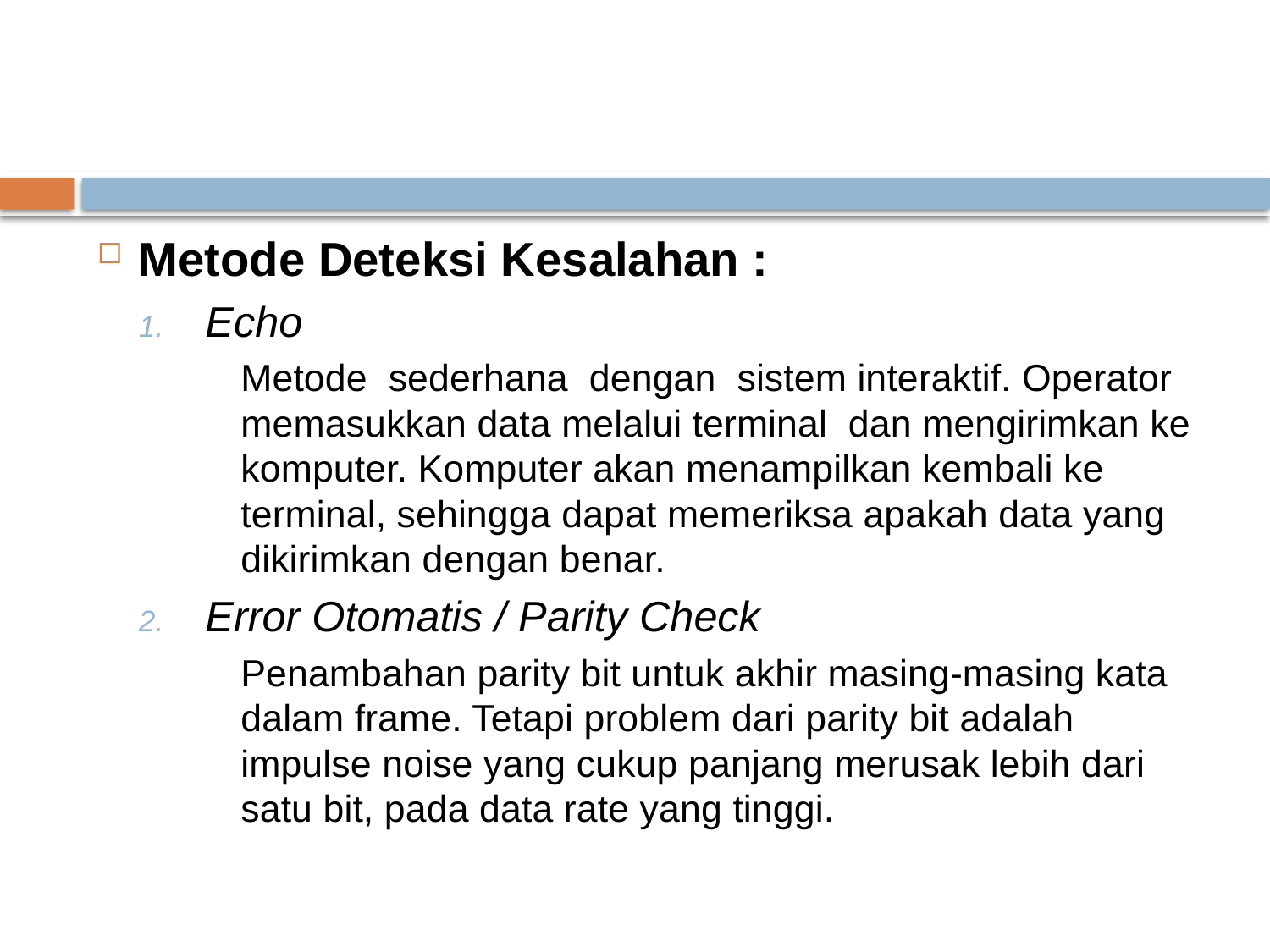

#
Metode Deteksi Kesalahan :
Echo
	Metode  sederhana  dengan  sistem interaktif. Operator memasukkan data melalui terminal  dan mengirimkan ke  komputer. Komputer akan menampilkan kembali ke terminal, sehingga dapat memeriksa apakah data yang dikirimkan dengan benar.
Error Otomatis / Parity Check
	Penambahan parity bit untuk akhir masing-masing kata dalam frame. Tetapi problem dari parity bit adalah impulse noise yang cukup panjang merusak lebih dari satu bit, pada data rate yang tinggi.